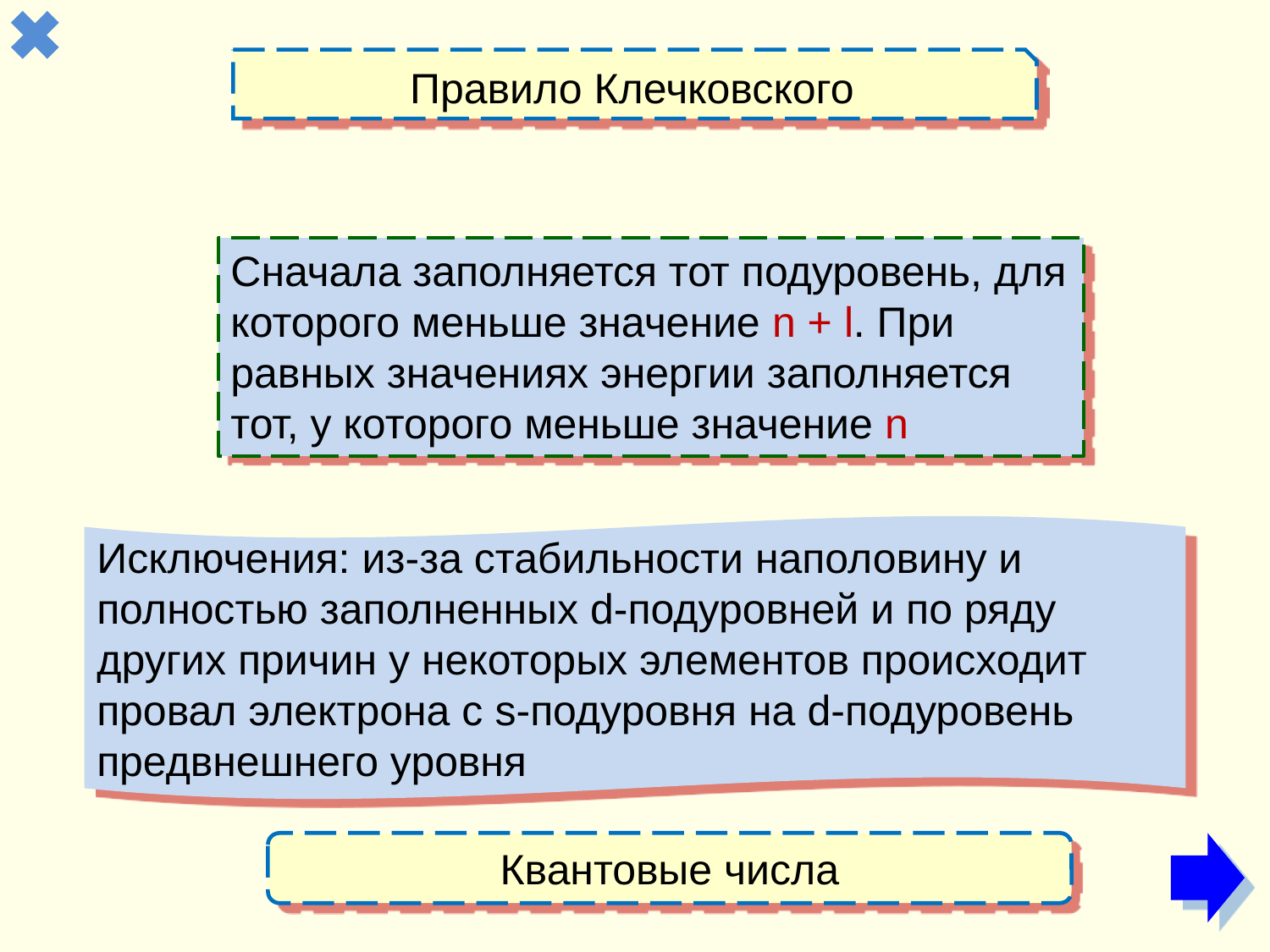

Правило Клечковского
Сначала заполняется тот подуровень, для которого меньше значение n + l. При равных значениях энергии заполняется тот, у которого меньше значение n
Исключения: из-за стабильности наполовину и
полностью заполненных d-подуровней и по ряду
других причин у некоторых элементов происходит
провал электрона с s-подуровня на d-подуровень
предвнешнего уровня
Квантовые числа